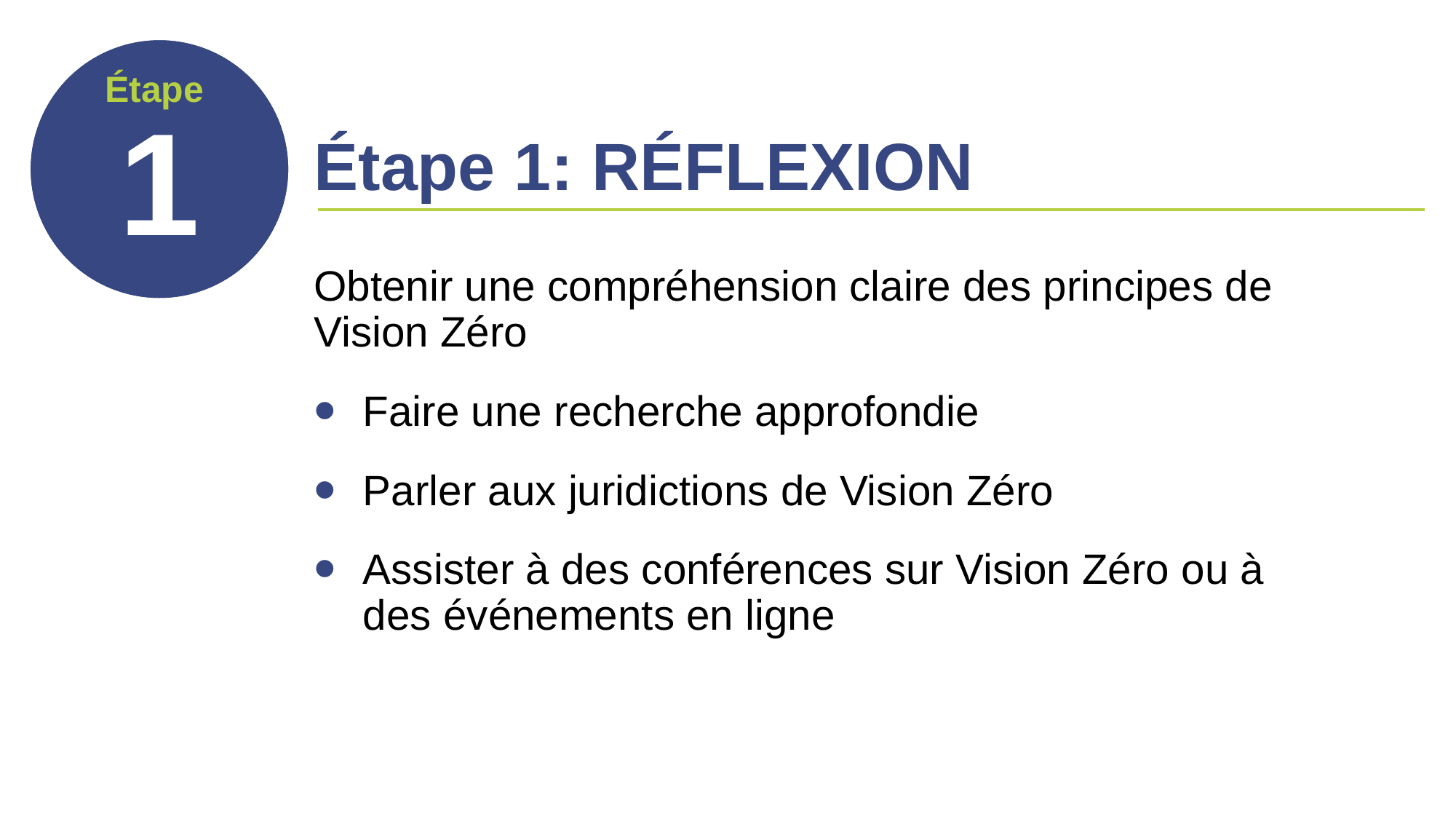

Étape
1
# Étape 1: RÉFLEXION
Obtenir une compréhension claire des principes de Vision Zéro
Faire une recherche approfondie
Parler aux juridictions de Vision Zéro
Assister à des conférences sur Vision Zéro ou à des événements en ligne